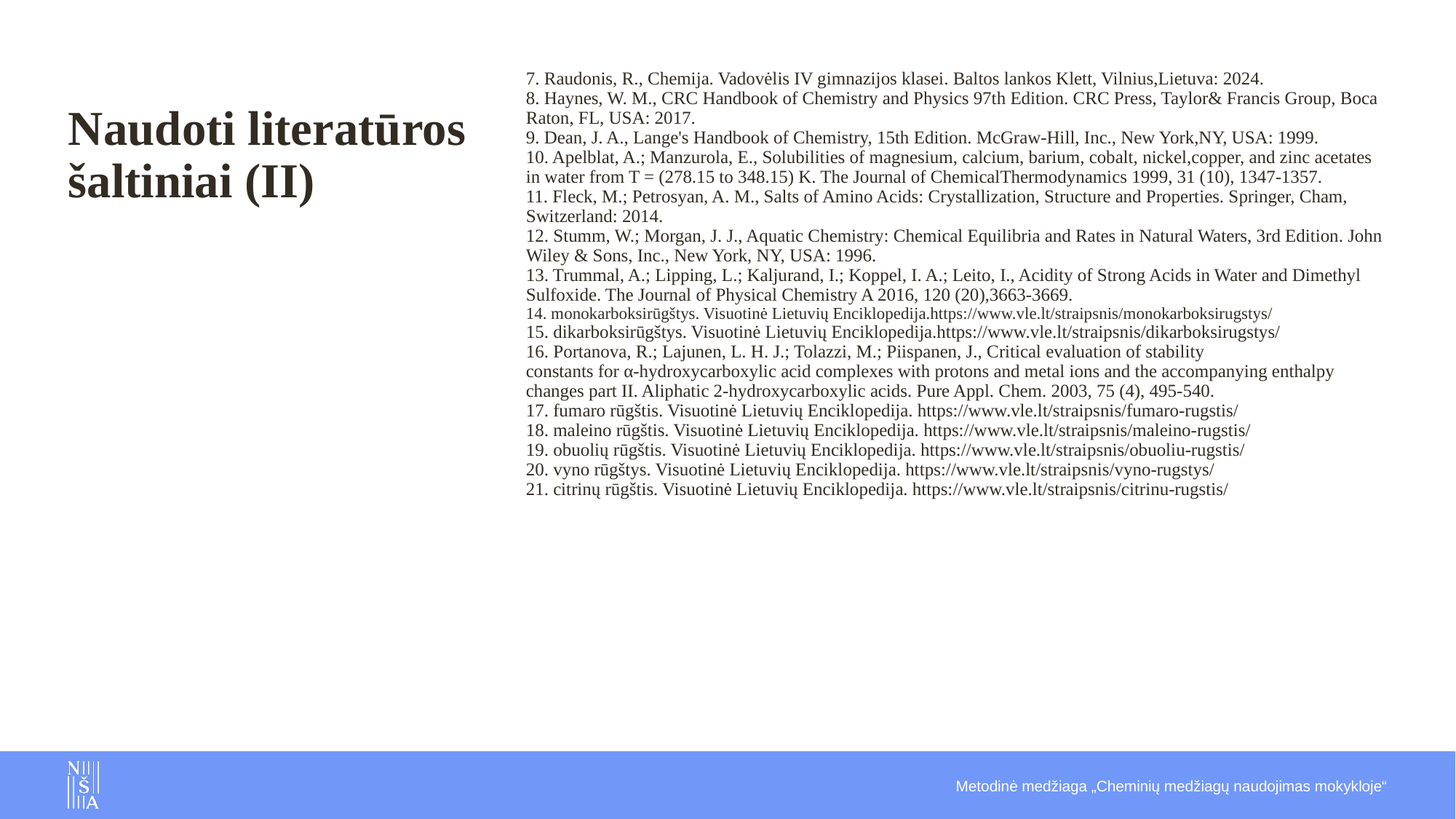

7. Raudonis, R., Chemija. Vadovėlis IV gimnazijos klasei. Baltos lankos Klett, Vilnius,Lietuva: 2024.
8. Haynes, W. M., CRC Handbook of Chemistry and Physics 97th Edition. CRC Press, Taylor& Francis Group, Boca Raton, FL, USA: 2017.
9. Dean, J. A., Lange's Handbook of Chemistry, 15th Edition. McGraw-Hill, Inc., New York,NY, USA: 1999.
10. Apelblat, A.; Manzurola, E., Solubilities of magnesium, calcium, barium, cobalt, nickel,copper, and zinc acetates in water from T = (278.15 to 348.15) K. The Journal of ChemicalThermodynamics 1999, 31 (10), 1347-1357.
11. Fleck, M.; Petrosyan, A. M., Salts of Amino Acids: Crystallization, Structure and Properties. Springer, Cham, Switzerland: 2014.
12. Stumm, W.; Morgan, J. J., Aquatic Chemistry: Chemical Equilibria and Rates in Natural Waters, 3rd Edition. John Wiley & Sons, Inc., New York, NY, USA: 1996.
13. Trummal, A.; Lipping, L.; Kaljurand, I.; Koppel, I. A.; Leito, I., Acidity of Strong Acids in Water and Dimethyl Sulfoxide. The Journal of Physical Chemistry A 2016, 120 (20),3663-3669.
14. monokarboksirūgštys. Visuotinė Lietuvių Enciklopedija.https://www.vle.lt/straipsnis/monokarboksirugstys/
15. dikarboksirūgštys. Visuotinė Lietuvių Enciklopedija.https://www.vle.lt/straipsnis/dikarboksirugstys/
16. Portanova, R.; Lajunen, L. H. J.; Tolazzi, M.; Piispanen, J., Critical evaluation of stability
constants for α-hydroxycarboxylic acid complexes with protons and metal ions and the accompanying enthalpy changes part II. Aliphatic 2-hydroxycarboxylic acids. Pure Appl. Chem. 2003, 75 (4), 495-540.
17. fumaro rūgštis. Visuotinė Lietuvių Enciklopedija. https://www.vle.lt/straipsnis/fumaro-rugstis/
18. maleino rūgštis. Visuotinė Lietuvių Enciklopedija. https://www.vle.lt/straipsnis/maleino-rugstis/
19. obuolių rūgštis. Visuotinė Lietuvių Enciklopedija. https://www.vle.lt/straipsnis/obuoliu-rugstis/
20. vyno rūgštys. Visuotinė Lietuvių Enciklopedija. https://www.vle.lt/straipsnis/vyno-rugstys/
21. citrinų rūgštis. Visuotinė Lietuvių Enciklopedija. https://www.vle.lt/straipsnis/citrinu-rugstis/

# Naudoti literatūros šaltiniai (II)

Metodinė medžiaga „Cheminių medžiagų naudojimas mokykloje“